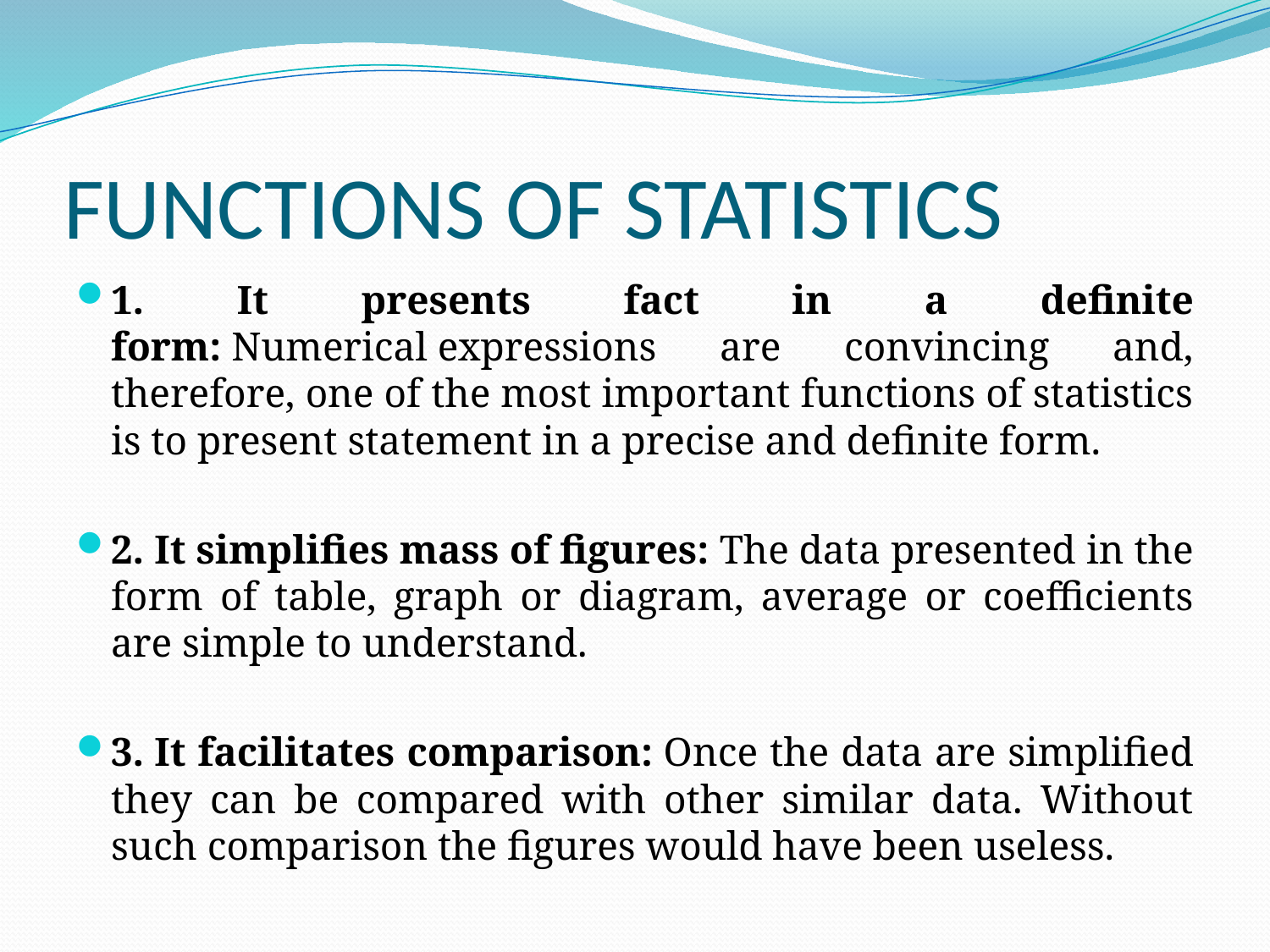

# FUNCTIONS OF STATISTICS
1. It presents fact in a definite form: Numerical expressions are convincing and, therefore, one of the most important functions of statistics is to present statement in a precise and definite form.

2. It simplifies mass of figures: The data presented in the form of table, graph or diagram, average or coefficients are simple to understand.

3. It facilitates comparison: Once the data are simplified they can be compared with other similar data. Without such comparison the figures would have been useless.